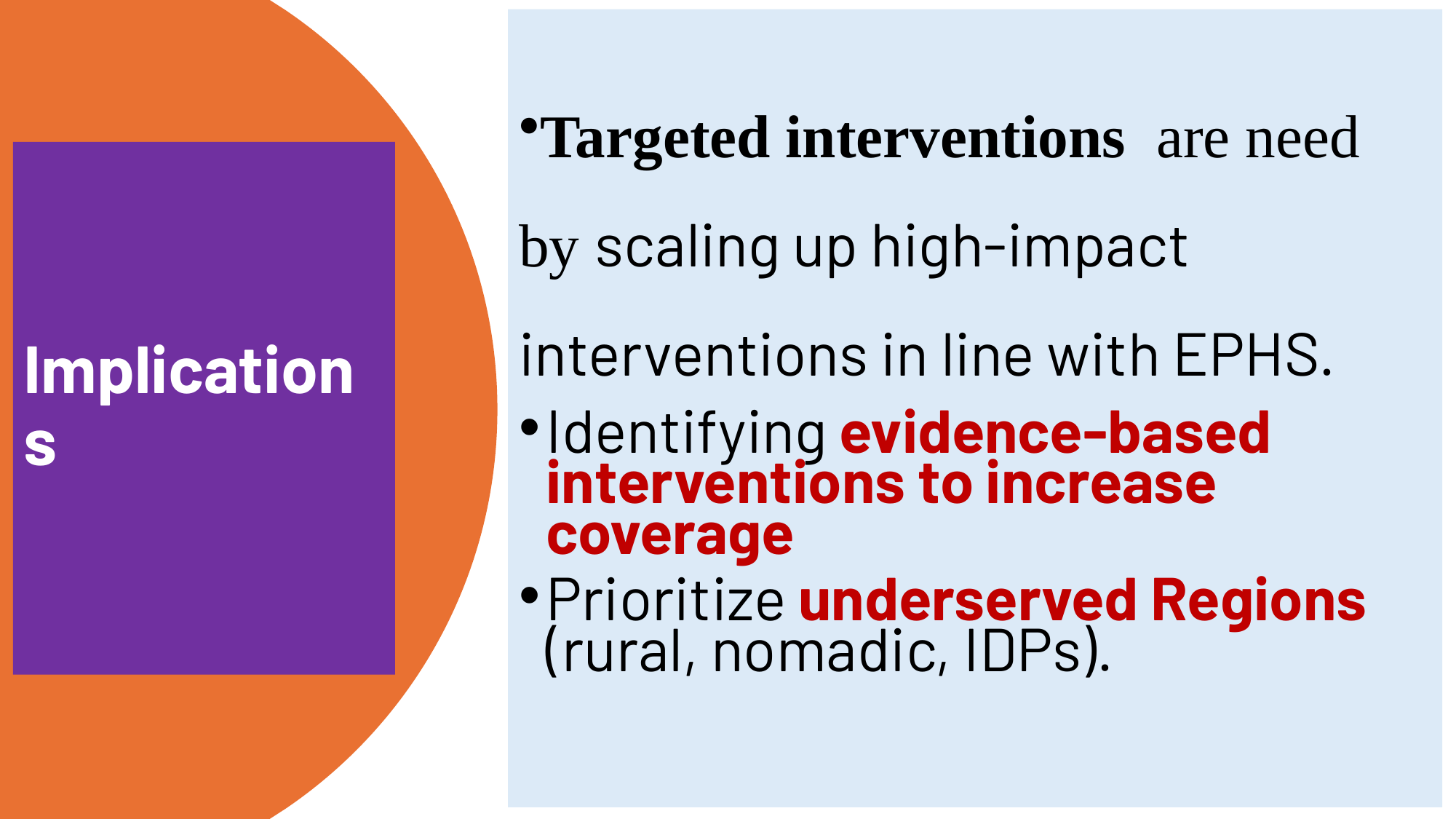

Targeted interventions  are need by scaling up high-impact interventions in line with EPHS.
Identifying evidence-based interventions to increase coverage
Prioritize underserved Regions (rural, nomadic, IDPs).

# Implications